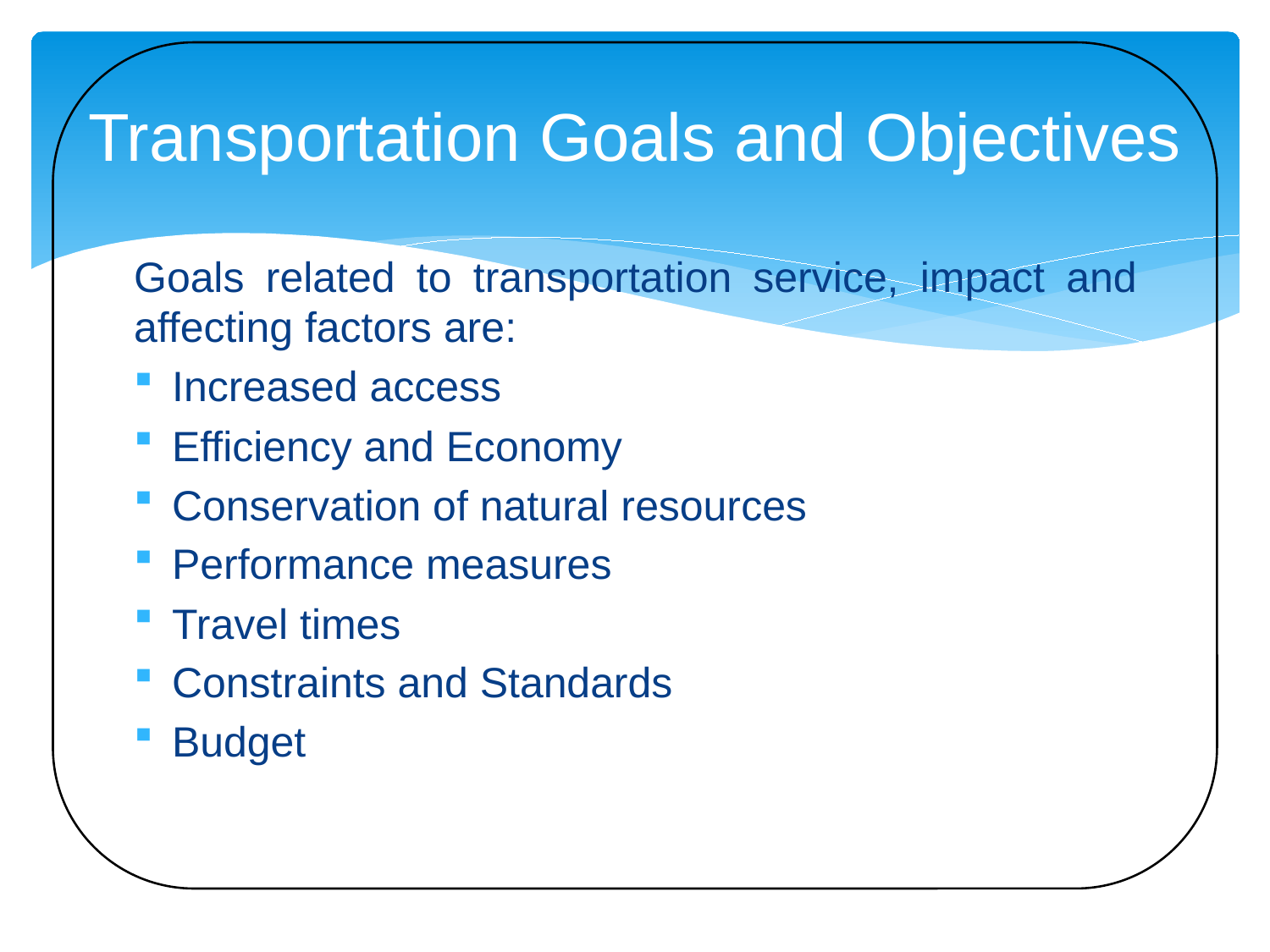

# Transportation Goals and Objectives
Goals related to transportation service, impact and affecting factors are:
Increased access
Efficiency and Economy
Conservation of natural resources
Performance measures
Travel times
Constraints and Standards
Budget